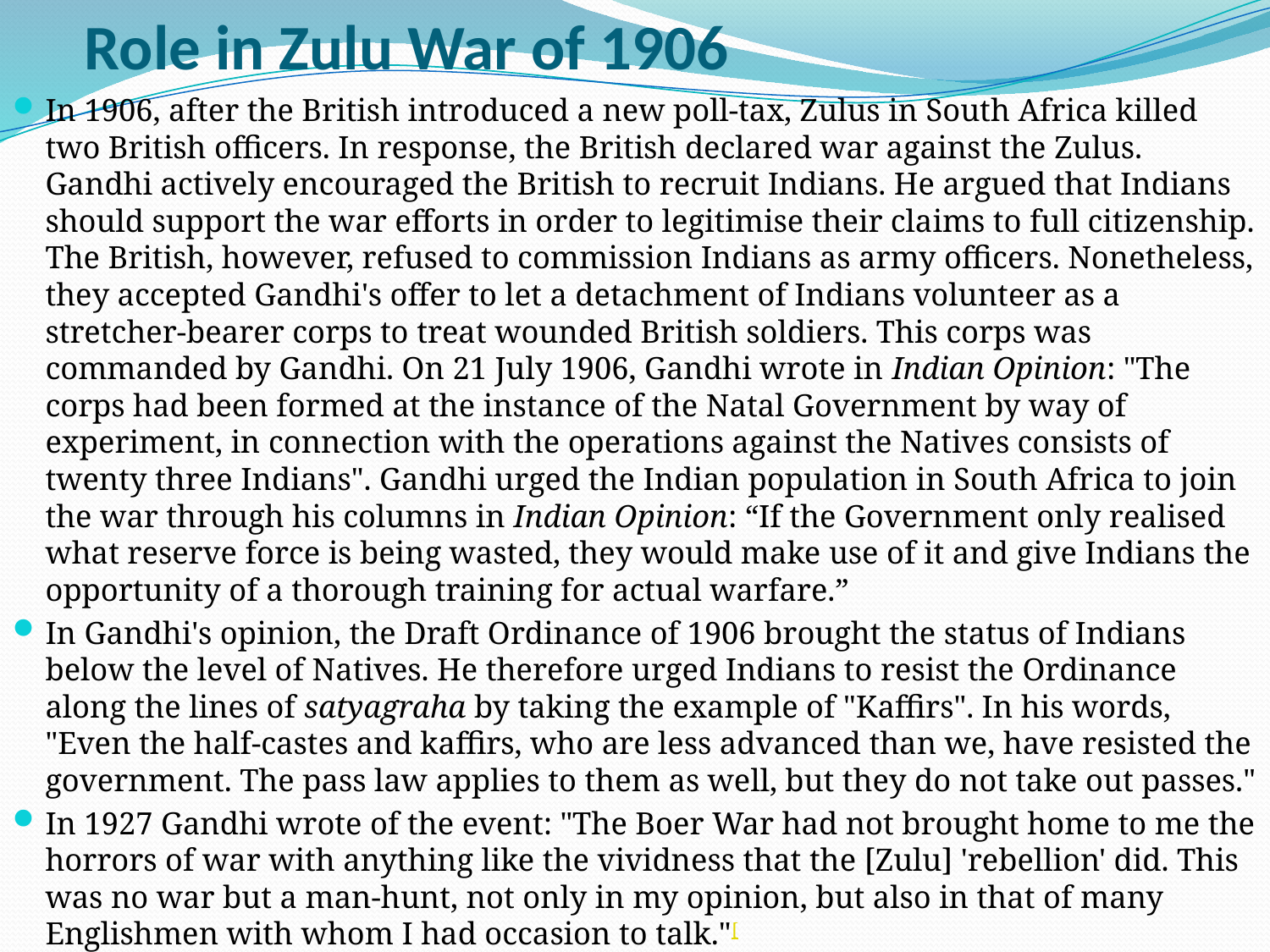

# Role in Zulu War of 1906
In 1906, after the British introduced a new poll-tax, Zulus in South Africa killed two British officers. In response, the British declared war against the Zulus. Gandhi actively encouraged the British to recruit Indians. He argued that Indians should support the war efforts in order to legitimise their claims to full citizenship. The British, however, refused to commission Indians as army officers. Nonetheless, they accepted Gandhi's offer to let a detachment of Indians volunteer as a stretcher-bearer corps to treat wounded British soldiers. This corps was commanded by Gandhi. On 21 July 1906, Gandhi wrote in Indian Opinion: "The corps had been formed at the instance of the Natal Government by way of experiment, in connection with the operations against the Natives consists of twenty three Indians". Gandhi urged the Indian population in South Africa to join the war through his columns in Indian Opinion: “If the Government only realised what reserve force is being wasted, they would make use of it and give Indians the opportunity of a thorough training for actual warfare.”
In Gandhi's opinion, the Draft Ordinance of 1906 brought the status of Indians below the level of Natives. He therefore urged Indians to resist the Ordinance along the lines of satyagraha by taking the example of "Kaffirs". In his words, "Even the half-castes and kaffirs, who are less advanced than we, have resisted the government. The pass law applies to them as well, but they do not take out passes."
In 1927 Gandhi wrote of the event: "The Boer War had not brought home to me the horrors of war with anything like the vividness that the [Zulu] 'rebellion' did. This was no war but a man-hunt, not only in my opinion, but also in that of many Englishmen with whom I had occasion to talk."[